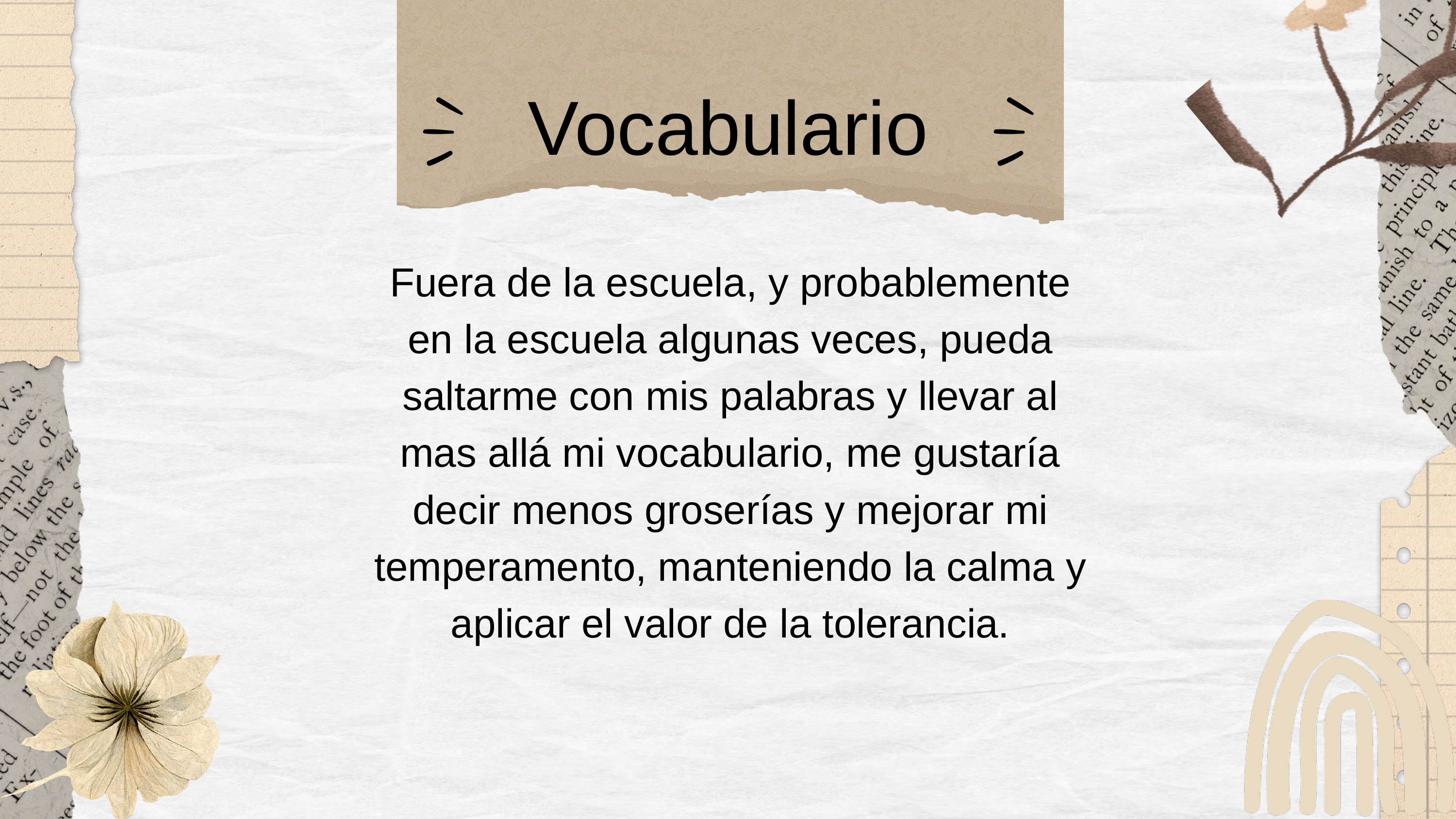

Vocabulario

Fuera de la escuela, y probablemente en la escuela algunas veces, pueda saltarme con mis palabras y llevar al mas allá mi vocabulario, me gustaría decir menos groserías y mejorar mi temperamento, manteniendo la calma y aplicar el valor de la tolerancia.